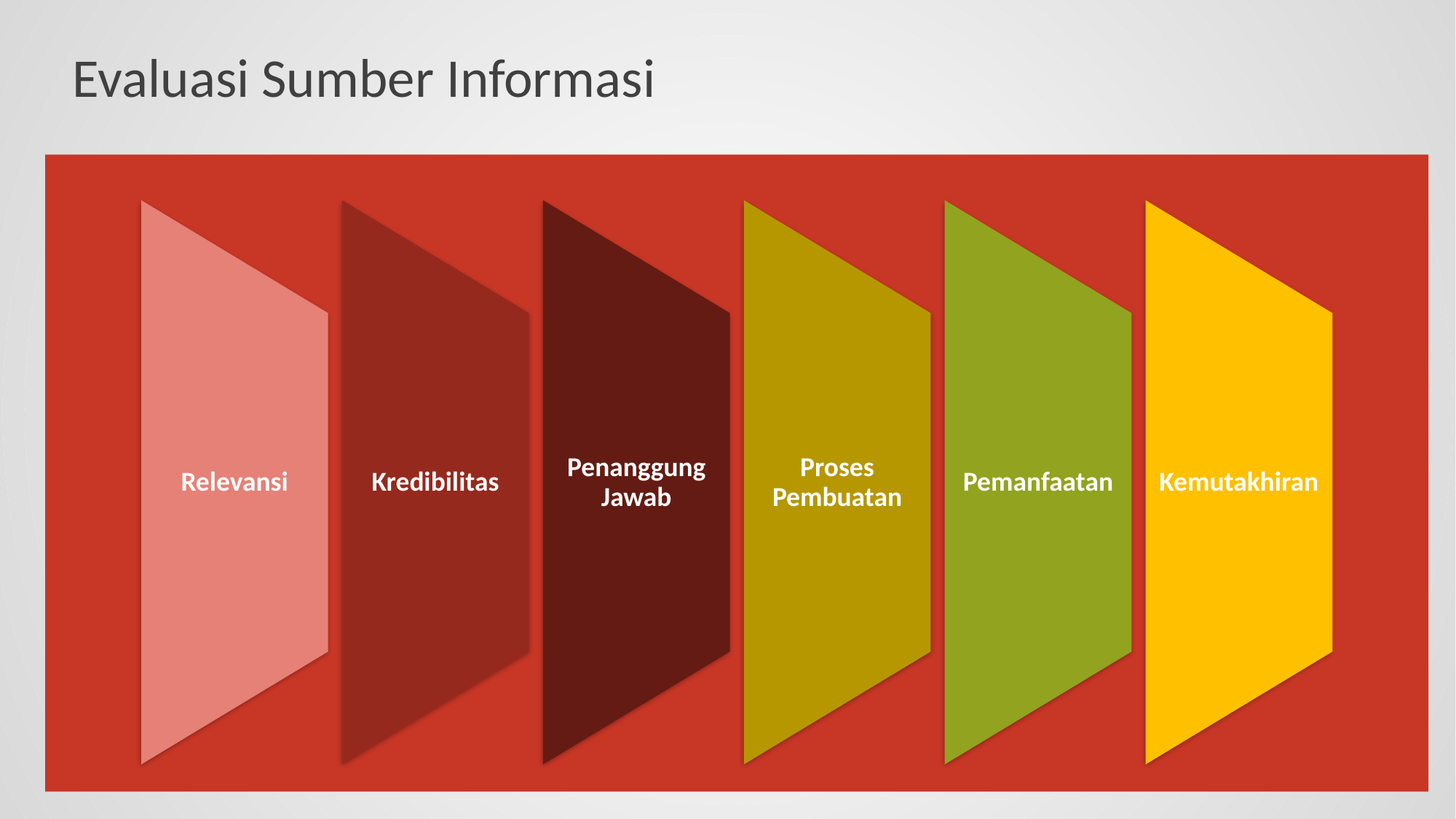

# Evaluasi Sumber Informasi

Relevansi
Kredibilitas
Penanggung Jawab
Proses Pembuatan
Pemanfaatan
Kemutakhiran